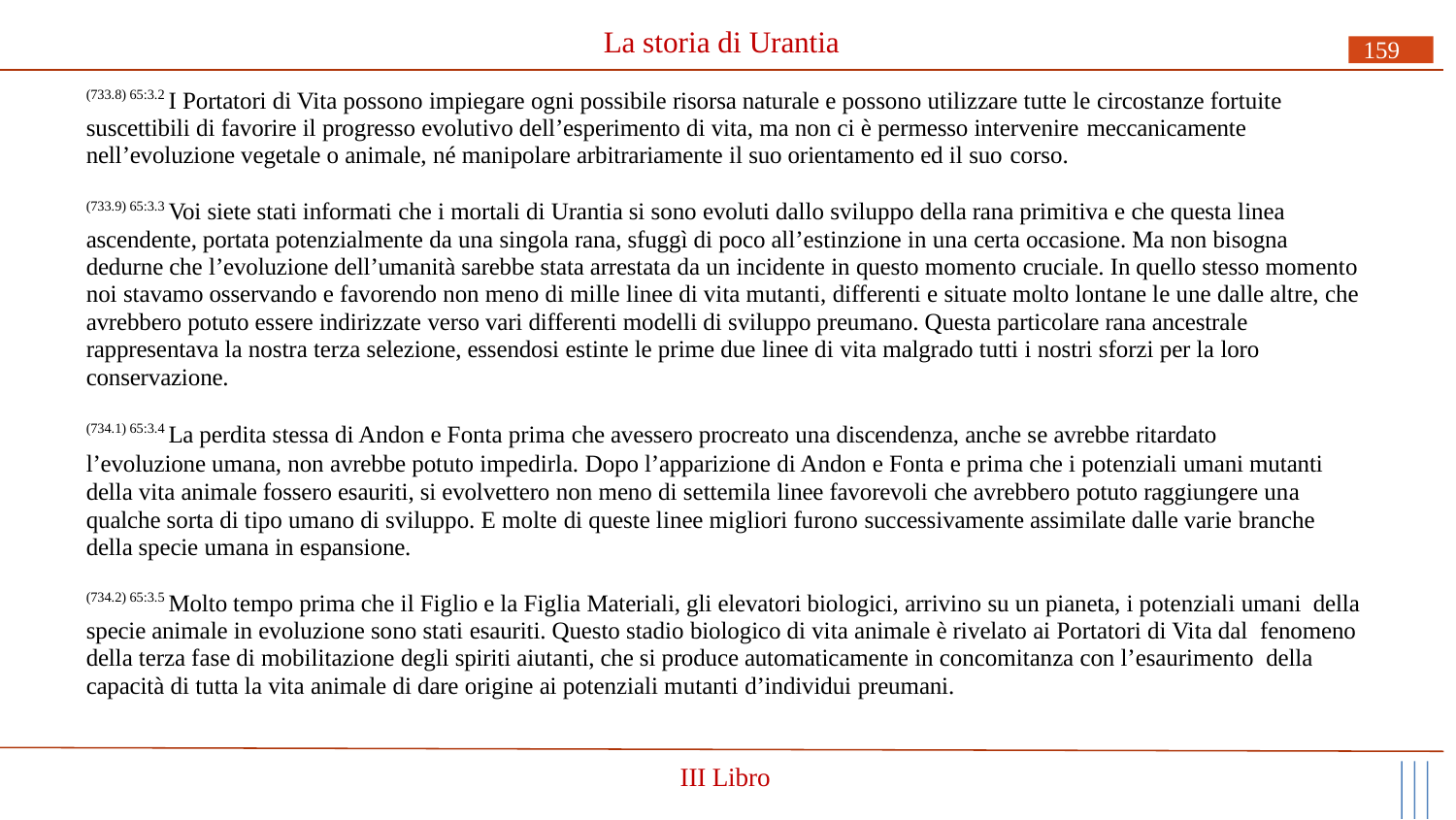

# La storia di Urantia
159

(733.8) 65:3.2 I Portatori di Vita possono impiegare ogni possibile risorsa naturale e possono utilizzare tutte le circostanze fortuite  suscettibili di favorire il progresso evolutivo dell’esperimento di vita, ma non ci è permesso intervenire meccanicamente
nell’evoluzione vegetale o animale, né manipolare arbitrariamente il suo orientamento ed il suo corso.

(733.9) 65:3.3 Voi siete stati informati che i mortali di Urantia si sono evoluti dallo sviluppo della rana primitiva e che questa linea  ascendente, portata potenzialmente da una singola rana, sfuggì di poco all’estinzione in una certa occasione. Ma non bisogna  dedurne che l’evoluzione dell’umanità sarebbe stata arrestata da un incidente in questo momento cruciale. In quello stesso momento  noi stavamo osservando e favorendo non meno di mille linee di vita mutanti, differenti e situate molto lontane le une dalle altre, che  avrebbero potuto essere indirizzate verso vari differenti modelli di sviluppo preumano. Questa particolare rana ancestrale  rappresentava la nostra terza selezione, essendosi estinte le prime due linee di vita malgrado tutti i nostri sforzi per la loro  conservazione.

(734.1) 65:3.4 La perdita stessa di Andon e Fonta prima che avessero procreato una discendenza, anche se avrebbe ritardato
l’evoluzione umana, non avrebbe potuto impedirla. Dopo l’apparizione di Andon e Fonta e prima che i potenziali umani mutanti  della vita animale fossero esauriti, si evolvettero non meno di settemila linee favorevoli che avrebbero potuto raggiungere una  qualche sorta di tipo umano di sviluppo. E molte di queste linee migliori furono successivamente assimilate dalle varie branche  della specie umana in espansione.

(734.2) 65:3.5 Molto tempo prima che il Figlio e la Figlia Materiali, gli elevatori biologici, arrivino su un pianeta, i potenziali umani  della specie animale in evoluzione sono stati esauriti. Questo stadio biologico di vita animale è rivelato ai Portatori di Vita dal  fenomeno della terza fase di mobilitazione degli spiriti aiutanti, che si produce automaticamente in concomitanza con l’esaurimento  della capacità di tutta la vita animale di dare origine ai potenziali mutanti d’individui preumani.

III Libro